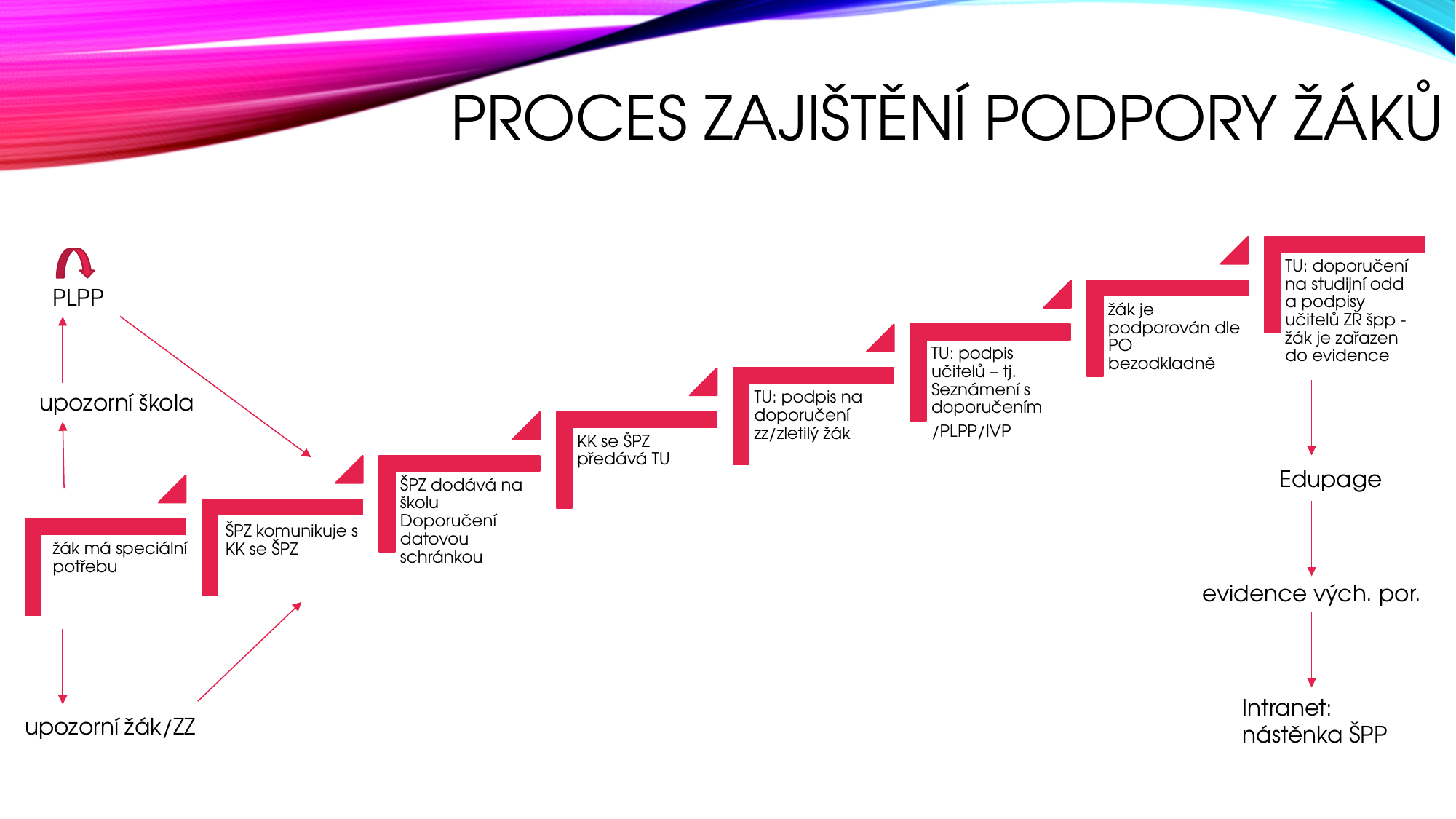

žák má speciální potřebu
ŠPZ komunikuje s KK se ŠPZ
ŠPZ dodává na školu Doporučení datovou schránkou
KK se ŠPZ předává TU
TU: podpis na doporučení zz/zletilý žák
TU: podpis učitelů – tj. Seznámení s doporučením
/PLPP/IVP
žák je podporován dle PO bezodkladně
TU: doporučení na studijní odd a podpisy učitelů ZŘ špp - žák je zařazen do evidence
# proces zajištění podpory žáků

PLPP
upozorní škola
Edupage
evidence vých. por.
Intranet: nástěnka ŠPP
upozorní žák/ZZ